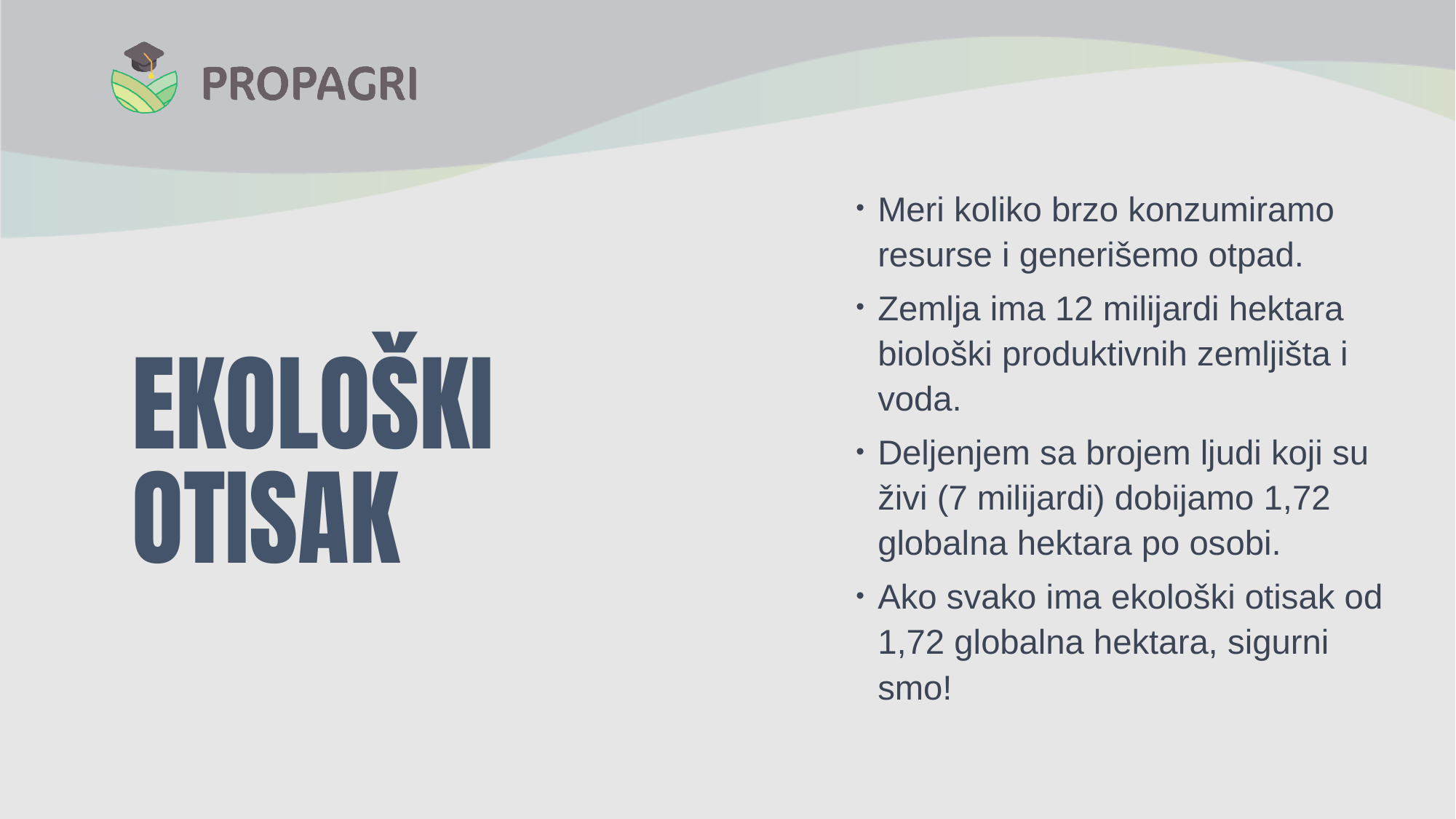

Meri koliko brzo konzumiramo resurse i generišemo otpad.
Zemlja ima 12 milijardi hektara biološki produktivnih zemljišta i voda.
Deljenjem sa brojem ljudi koji su živi (7 milijardi) dobijamo 1,72 globalna hektara po osobi.
Ako svako ima ekološki otisak od 1,72 globalna hektara, sigurni smo!
EKOLOŠKI OTISAK